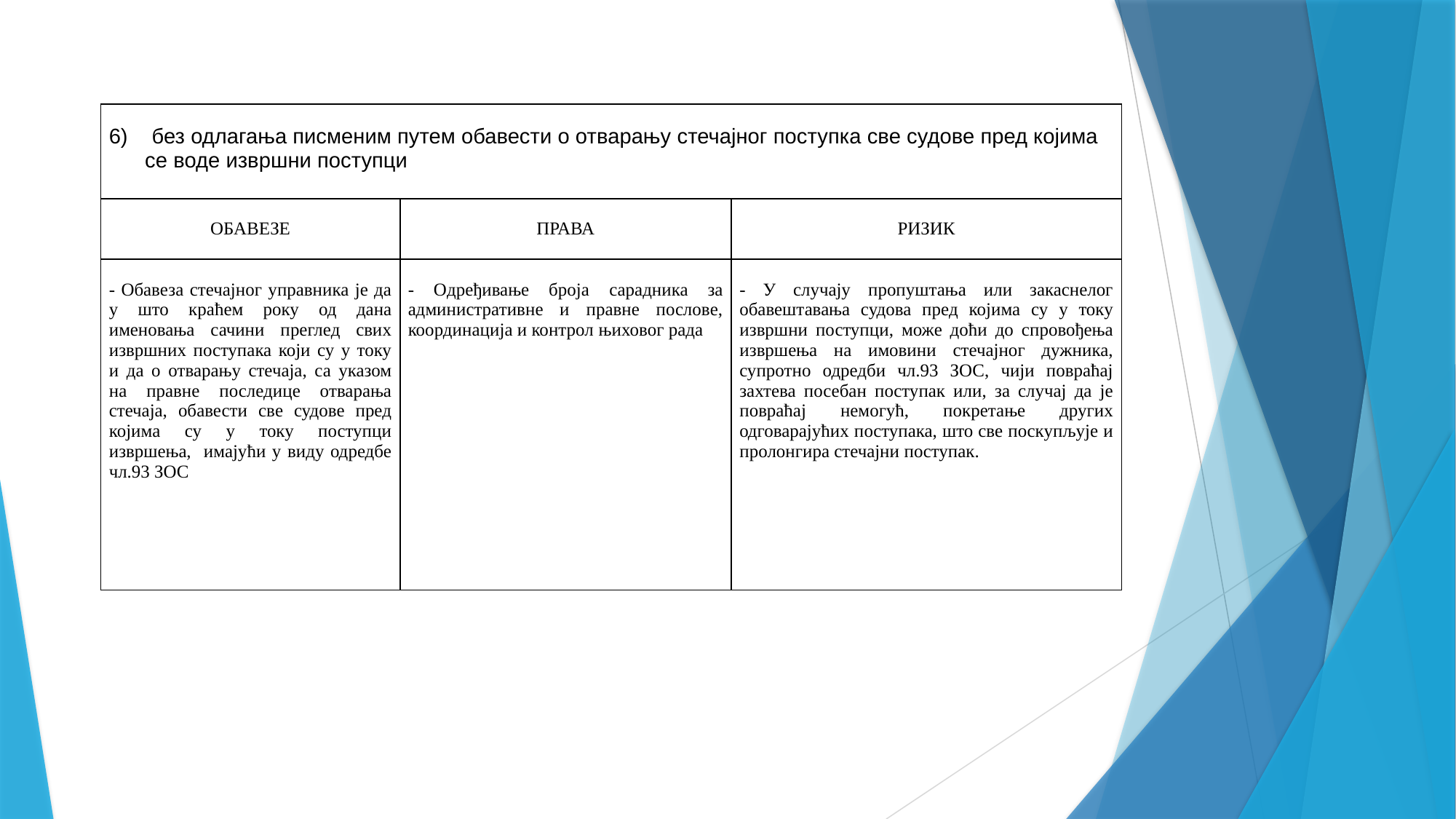

| 6) без одлагања писменим путем обавести о отварању стечајног поступка све судове пред којима се воде извршни поступци |  |  |
| --- | --- | --- |
| ОБАВЕЗЕ | ПРАВА | РИЗИК |
| - Обавеза стечајног управника је да у што краћем року од дана именовања сачини преглед свих извршних поступака који су у току и да о отварању стечаја, са указом на правне последице отварања стечаја, обавести све судове пред којима су у току поступци извршења, имајући у виду одредбе чл.93 ЗОС | - Одређивање броја сарадника за административне и правне послове, координација и контрол њиховог рада | - У случају пропуштања или закаснелог обавештавања судова пред којима су у току извршни поступци, може доћи до спровођења извршења на имовини стечајног дужника, супротно одредби чл.93 ЗОС, чији повраћај захтева посебан поступак или, за случај да је повраћај немогућ, покретање других одговарајућих поступака, што све поскупљује и пролонгира стечајни поступак. |